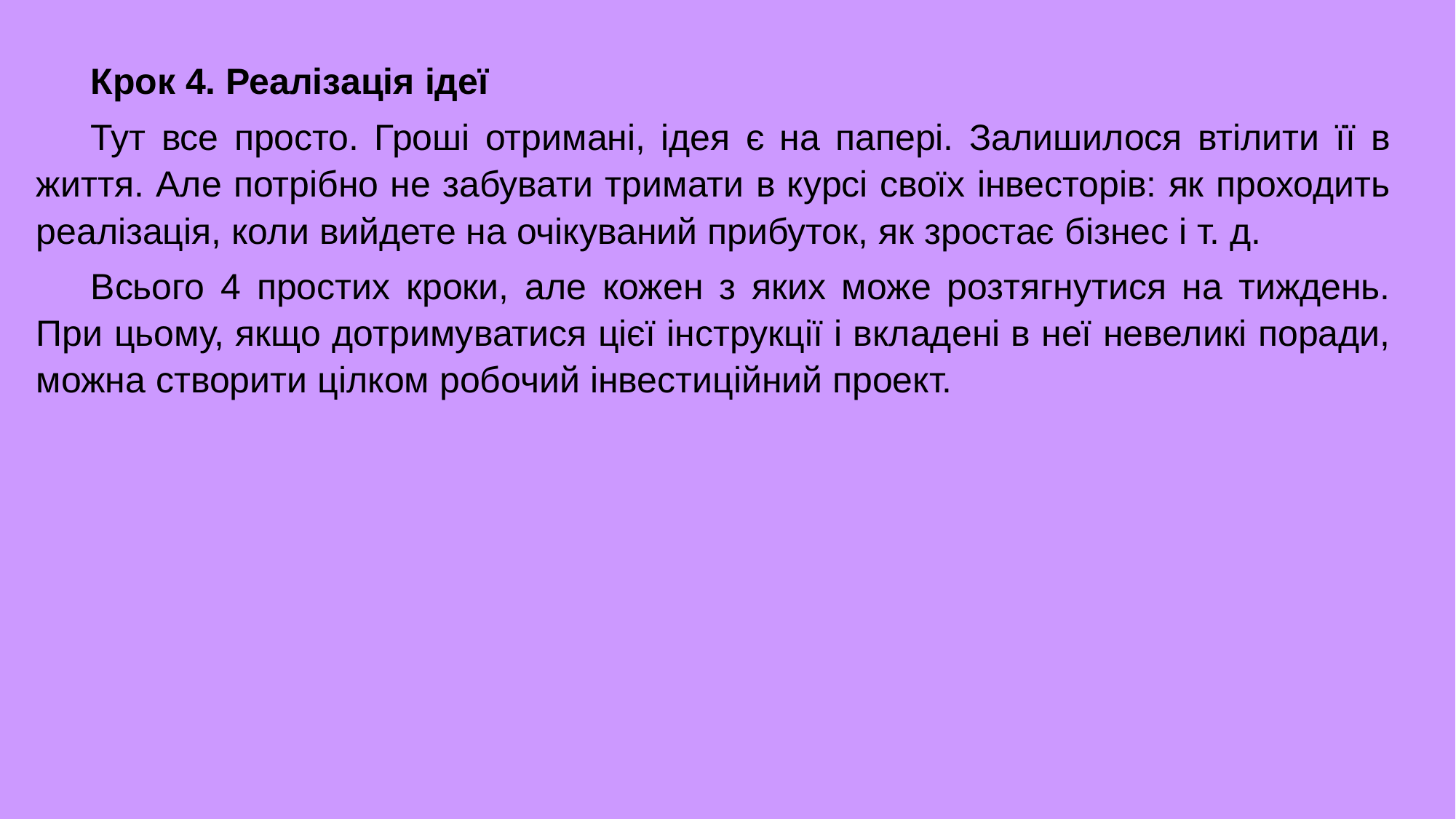

Крок 4. Реалізація ідеї
Тут все просто. Гроші отримані, ідея є на папері. Залишилося втілити її в життя. Але потрібно не забувати тримати в курсі своїх інвесторів: як проходить реалізація, коли вийдете на очікуваний прибуток, як зростає бізнес і т. д.
Всього 4 простих кроки, але кожен з яких може розтягнутися на тиждень. При цьому, якщо дотримуватися цієї інструкції і вкладені в неї невеликі поради, можна створити цілком робочий інвестиційний проект.